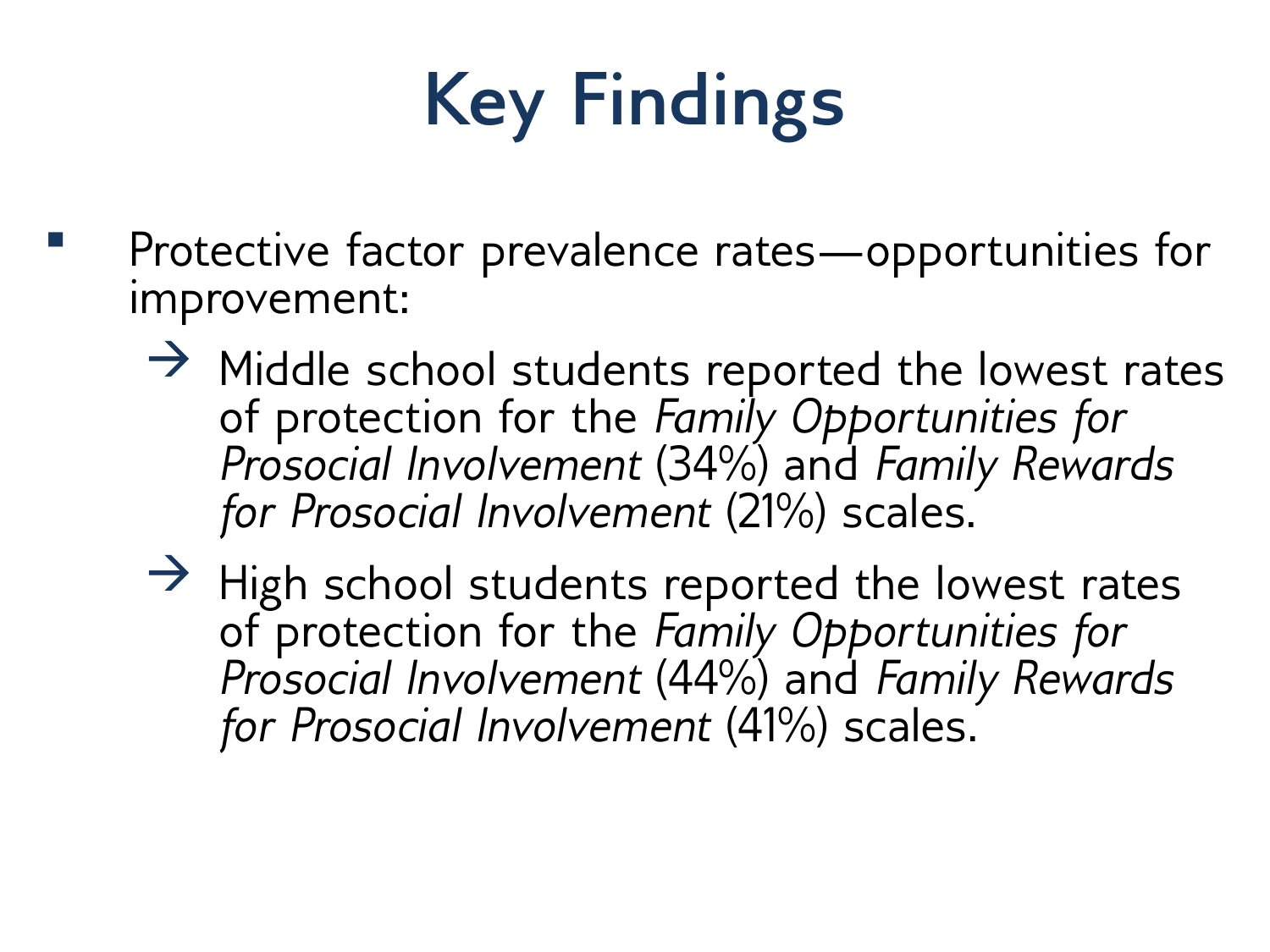

Key Findings
Protective factor prevalence rates—opportunities for improvement:
Middle school students reported the lowest rates of protection for the Family Opportunities for Prosocial Involvement (34%) and Family Rewards for Prosocial Involvement (21%) scales.
High school students reported the lowest rates of protection for the Family Opportunities for Prosocial Involvement (44%) and Family Rewards for Prosocial Involvement (41%) scales.